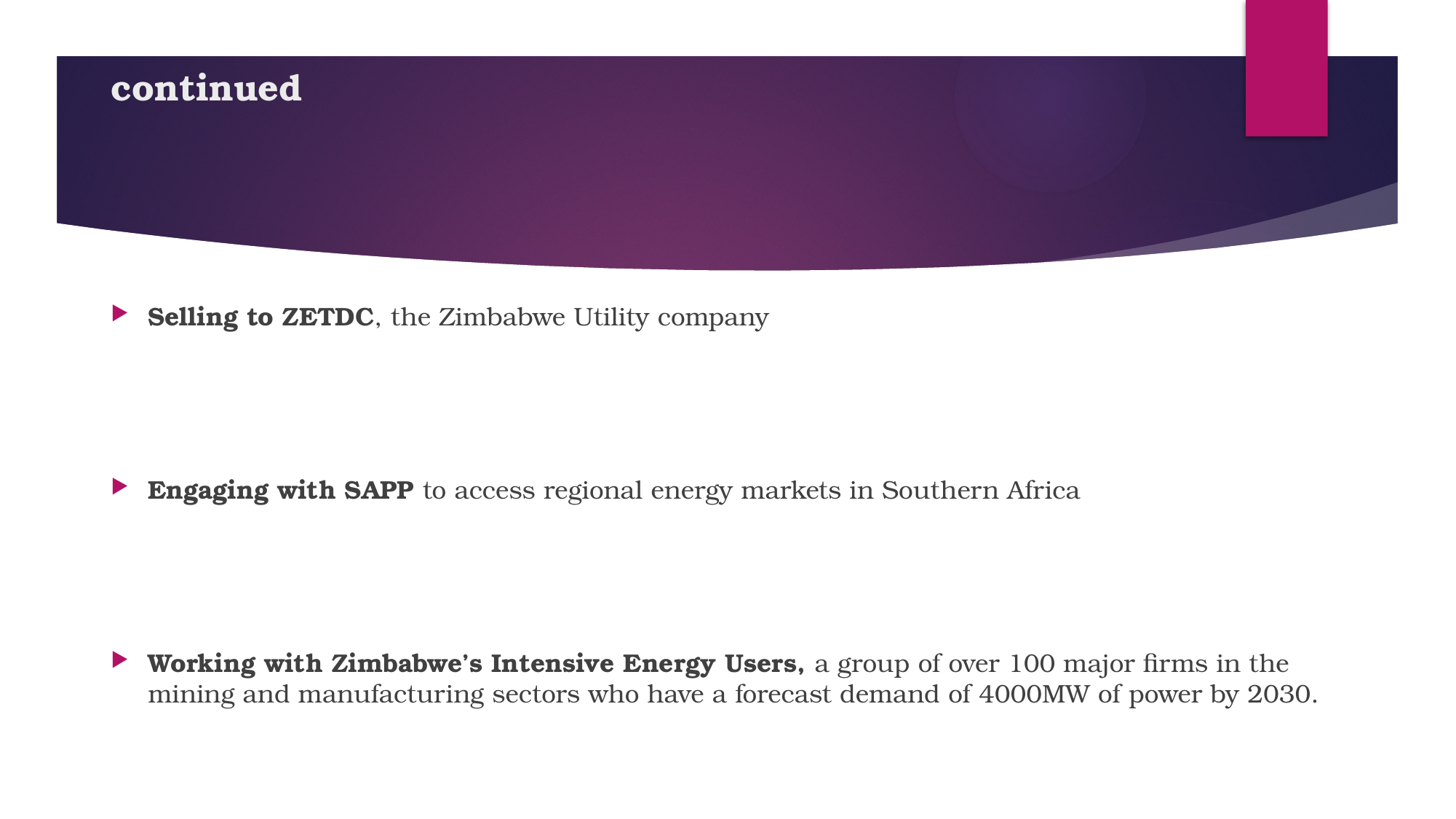

# continued
Selling to ZETDC, the Zimbabwe Utility company

Engaging with SAPP to access regional energy markets in Southern Africa

Working with Zimbabwe’s Intensive Energy Users, a group of over 100 major firms in the mining and manufacturing sectors who have a forecast demand of 4000MW of power by 2030.